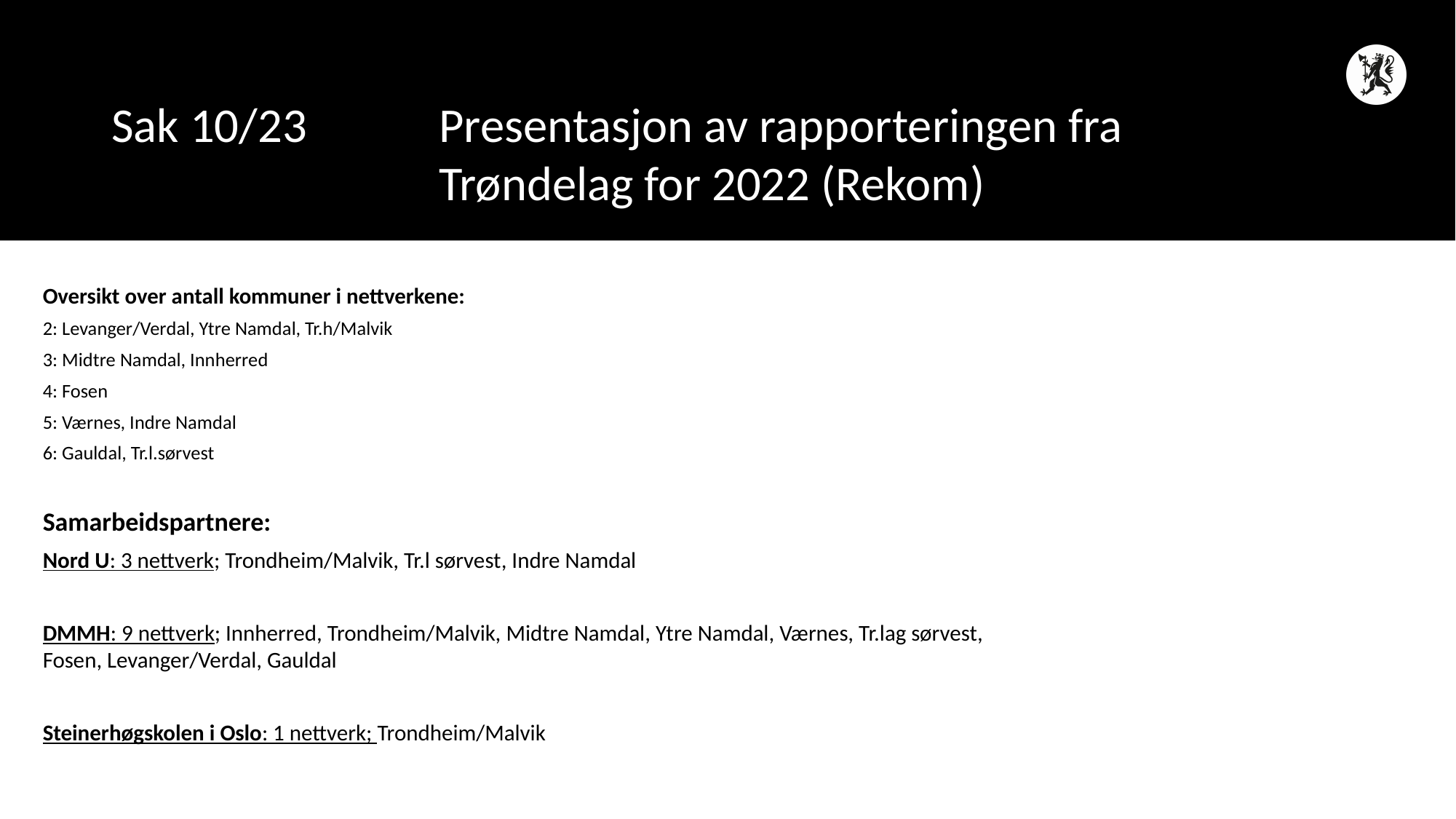

# Sak 10/23        	Presentasjon av rapporteringen fra 				Trøndelag for 2022 (Rekom)
Oversikt over antall kommuner i nettverkene:
2: Levanger/Verdal, Ytre Namdal, Tr.h/Malvik
3: Midtre Namdal, Innherred
4: Fosen
5: Værnes, Indre Namdal
6: Gauldal, Tr.l.sørvest
Samarbeidspartnere:
Nord U: 3 nettverk; Trondheim/Malvik, Tr.l sørvest, Indre Namdal

DMMH: 9 nettverk; Innherred, Trondheim/Malvik, Midtre Namdal, Ytre Namdal, Værnes, Tr.lag sørvest, Fosen, Levanger/Verdal, Gauldal

Steinerhøgskolen i Oslo: 1 nettverk; Trondheim/Malvik